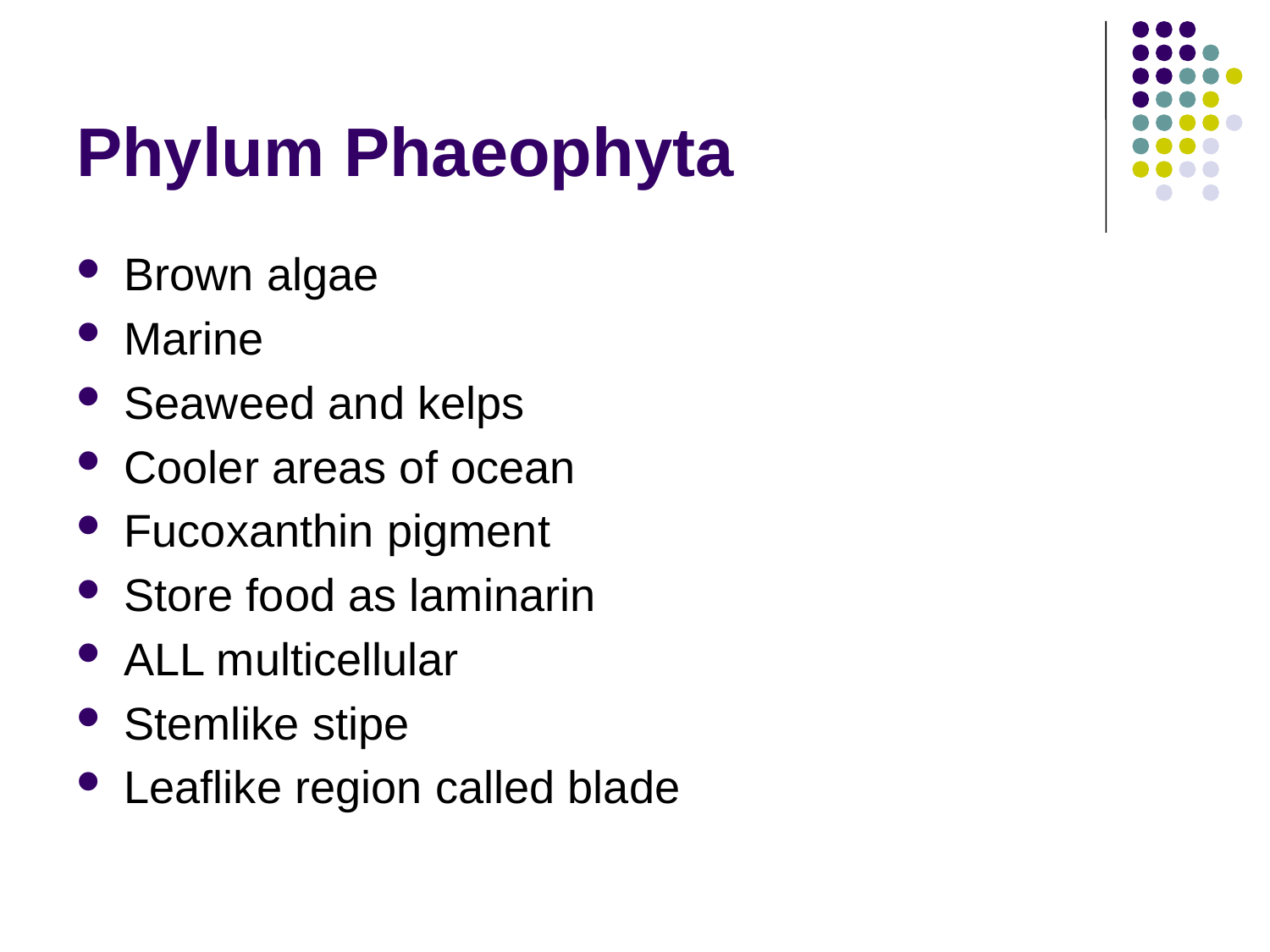

# Phylum Phaeophyta
Brown algae
Marine
Seaweed and kelps
Cooler areas of ocean
Fucoxanthin pigment
Store food as laminarin
ALL multicellular
Stemlike stipe
Leaflike region called blade